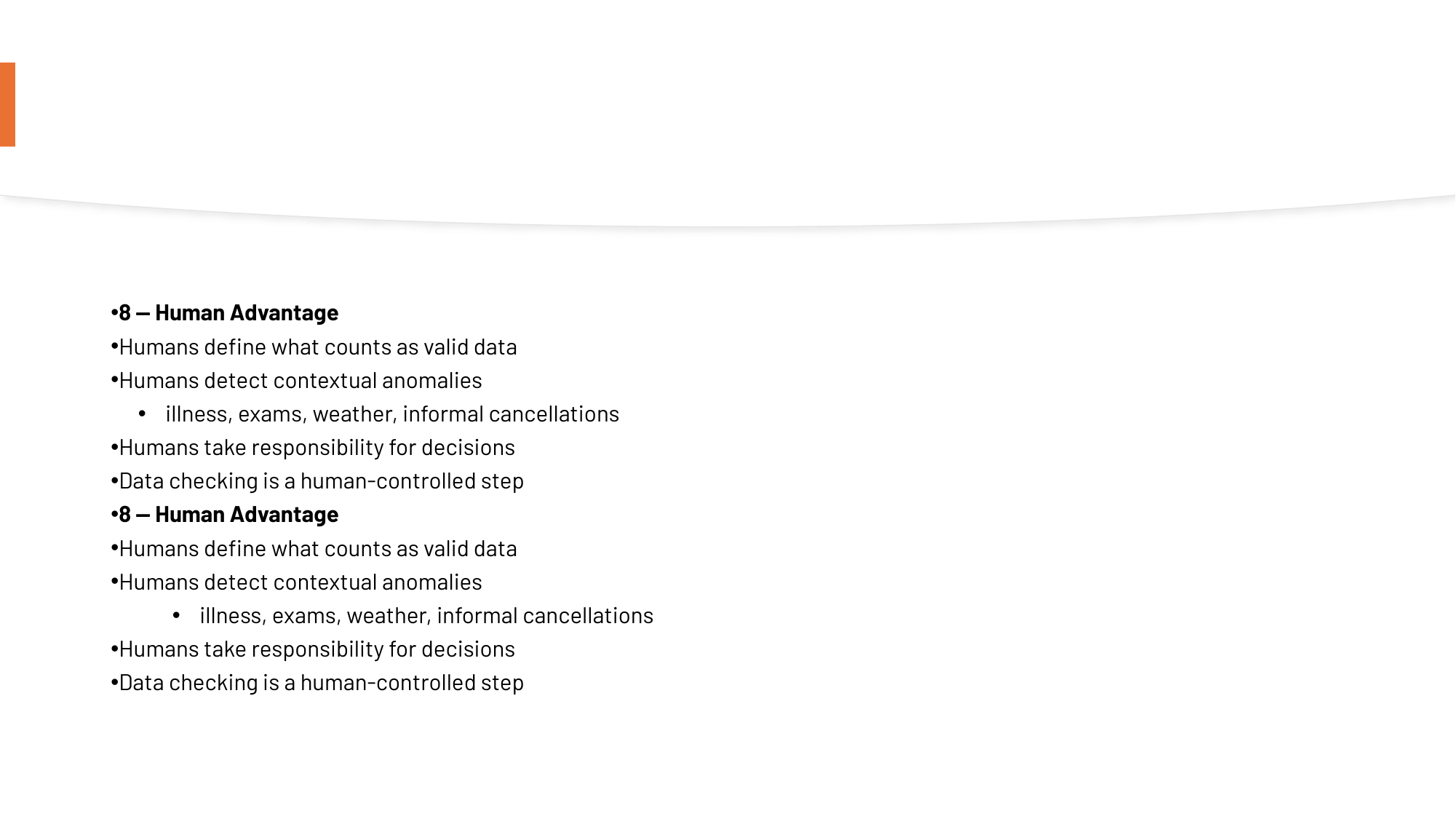

8 — Human Advantage
Humans define what counts as valid data
Humans detect contextual anomalies
illness, exams, weather, informal cancellations
Humans take responsibility for decisions
Data checking is a human-controlled step
8 — Human Advantage
Humans define what counts as valid data
Humans detect contextual anomalies
illness, exams, weather, informal cancellations
Humans take responsibility for decisions
Data checking is a human-controlled step